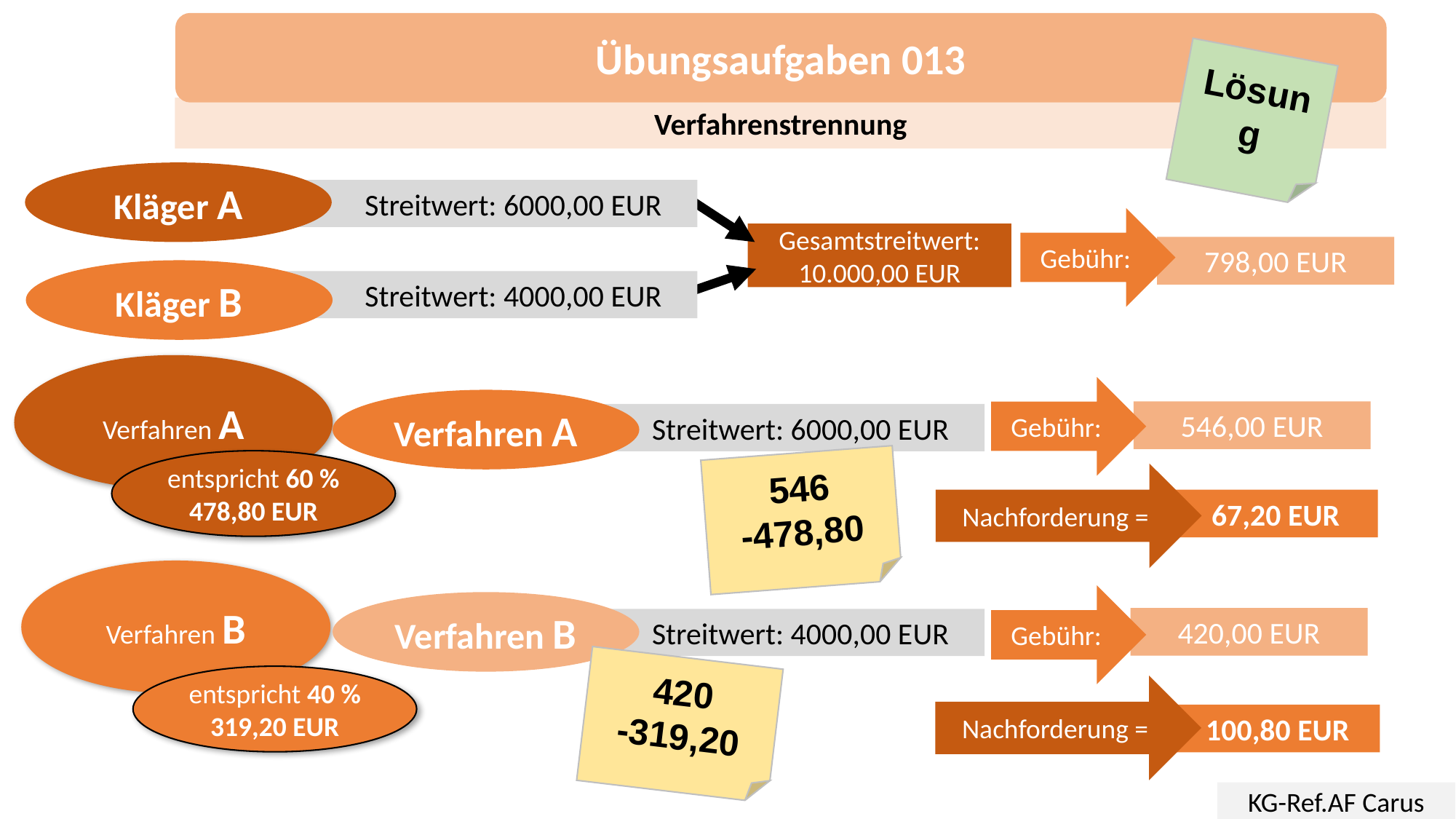

Übungsaufgaben 013
Lösung
Verfahrenstrennung
Kläger A
	Streitwert: 6000,00 EUR
Gebühr:
Gesamtstreitwert:
10.000,00 EUR
798,00 EUR
Kläger B
	Streitwert: 4000,00 EUR
Verfahren A
Gebühr:
Verfahren A
546,00 EUR
	Streitwert: 6000,00 EUR
entspricht 60 %
478,80 EUR
546
-478,80
Nachforderung =
67,20 EUR
Verfahren B
Gebühr:
Verfahren B
420,00 EUR
	Streitwert: 4000,00 EUR
420
-319,20
entspricht 40 %
319,20 EUR
Nachforderung =
100,80 EUR
KG-Ref.AF Carus